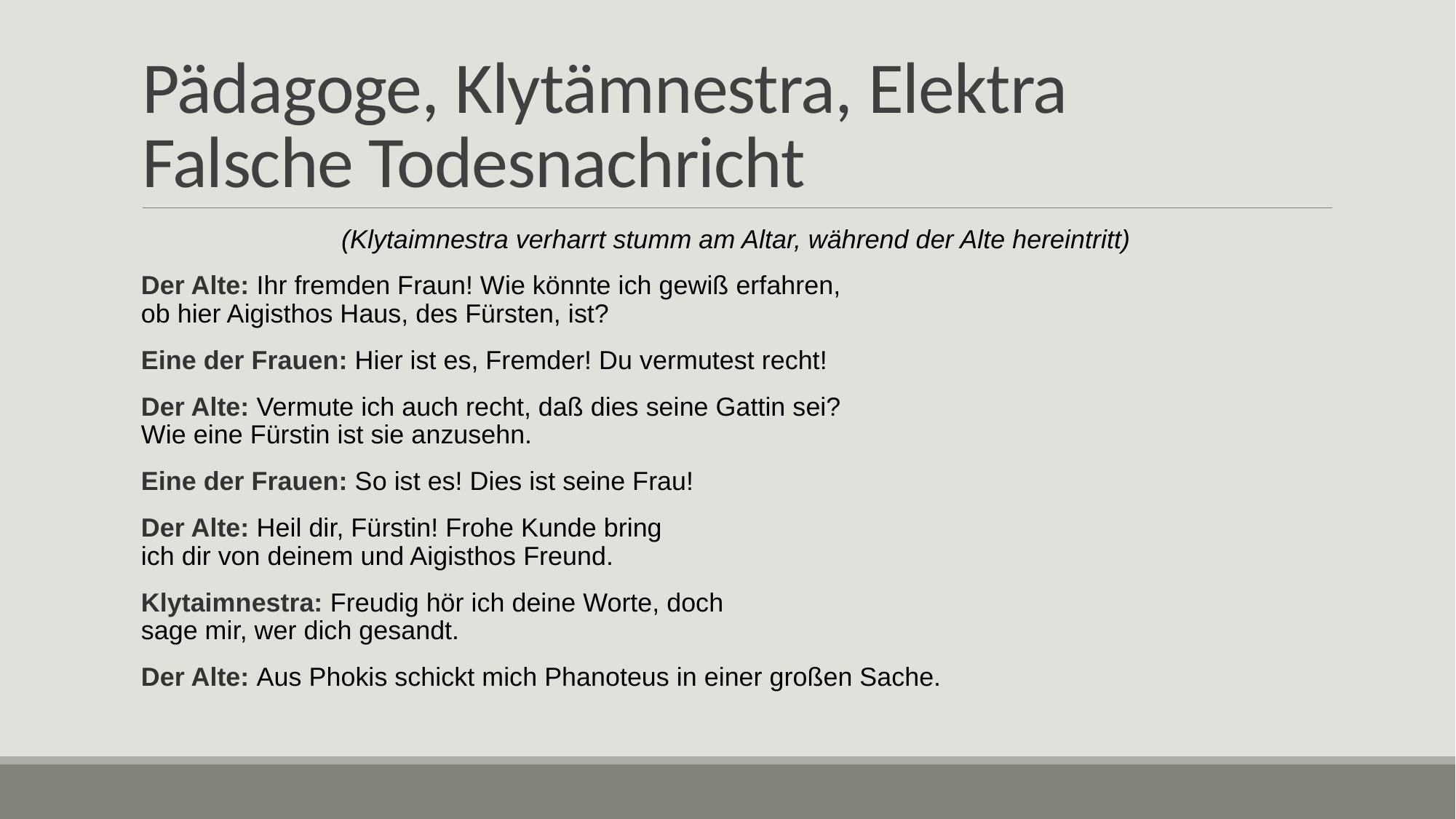

# Pädagoge, Klytämnestra, Elektra Falsche Todesnachricht
(Klytaimnestra verharrt stumm am Altar, während der Alte hereintritt)
Der Alte: Ihr fremden Fraun! Wie könnte ich gewiß erfahren,
ob hier Aigisthos Haus, des Fürsten, ist?
Eine der Frauen: Hier ist es, Fremder! Du vermutest recht!
Der Alte: Vermute ich auch recht, daß dies seine Gattin sei?
Wie eine Fürstin ist sie anzusehn.
Eine der Frauen: So ist es! Dies ist seine Frau!
Der Alte: Heil dir, Fürstin! Frohe Kunde bring
ich dir von deinem und Aigisthos Freund.
Klytaimnestra: Freudig hör ich deine Worte, doch
sage mir, wer dich gesandt.
Der Alte: Aus Phokis schickt mich Phanoteus in einer großen Sache.